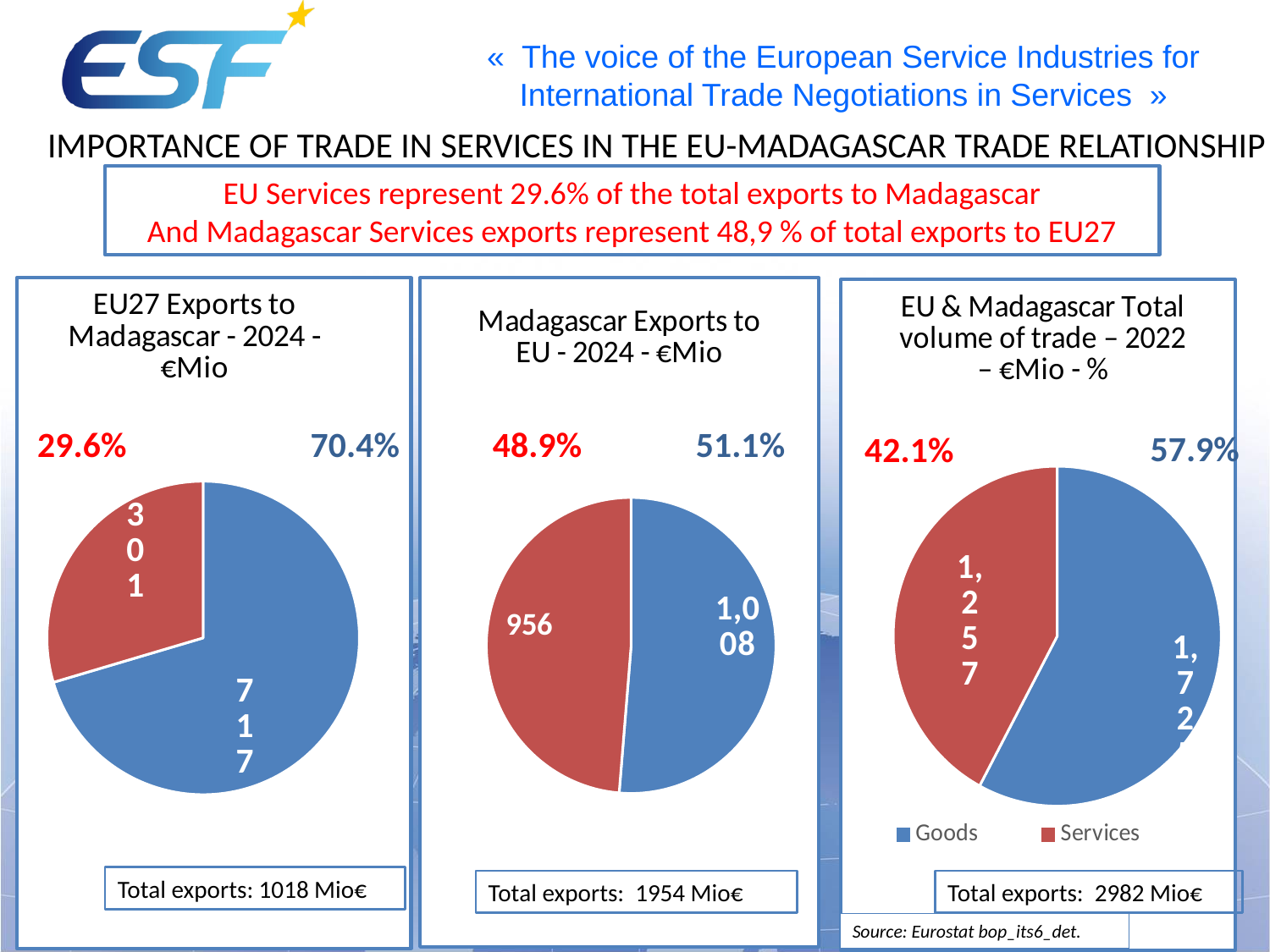

Importance of trade in services in the EU-madagascar trade relationship
EU Services represent 29.6% of the total exports to Madagascar
And Madagascar Services exports represent 48,9 % of total exports to EU27

### Chart: EU27 Exports to Madagascar - 2024 - €Mio

| Category | EU27 Exports to Madagascar - 2024 - €Bio |
|---|---|
| EU Exports of Goods | 716.7 |
| EU Exports of Services | 301.0 |

### Chart: Madagascar Exports to EU - 2024 - €Mio

| Category | Madagascar Exports to EU27 - 2024 - €Mio |
|---|---|
| Exports of Goods | 1007.8 |
| Exports of Services | 956.0 |

### Chart: EU & Madagascar Total volume of trade – 2022 – €Mio - %

| Category | EU & Madagascar Total trade |
|---|---|
| Goods | 1725.0 |
| Services | 1257.0 |
29.6%
70.4%
48.9%
51.1%
57.9%
42.1%
Total exports: 1018 Mio€
Total exports:  1954 Mio€
Total exports:  2982 Mio€
Source: Eurostat bop_its6_det.